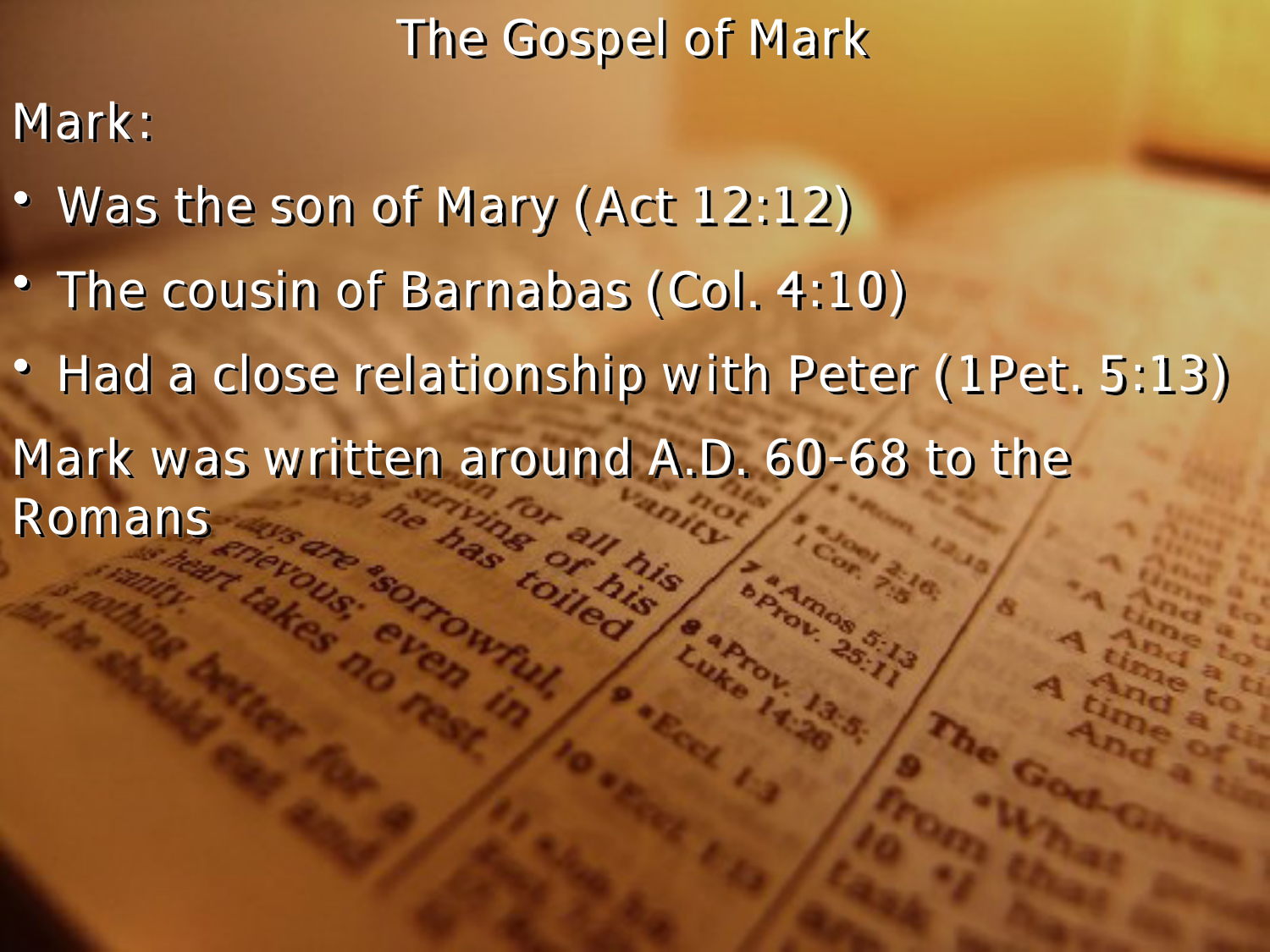

The Gospel of Mark
Mark:
 Was the son of Mary (Act 12:12)
 The cousin of Barnabas (Col. 4:10)
 Had a close relationship with Peter (1Pet. 5:13)
Mark was written around A.D. 60-68 to the Romans